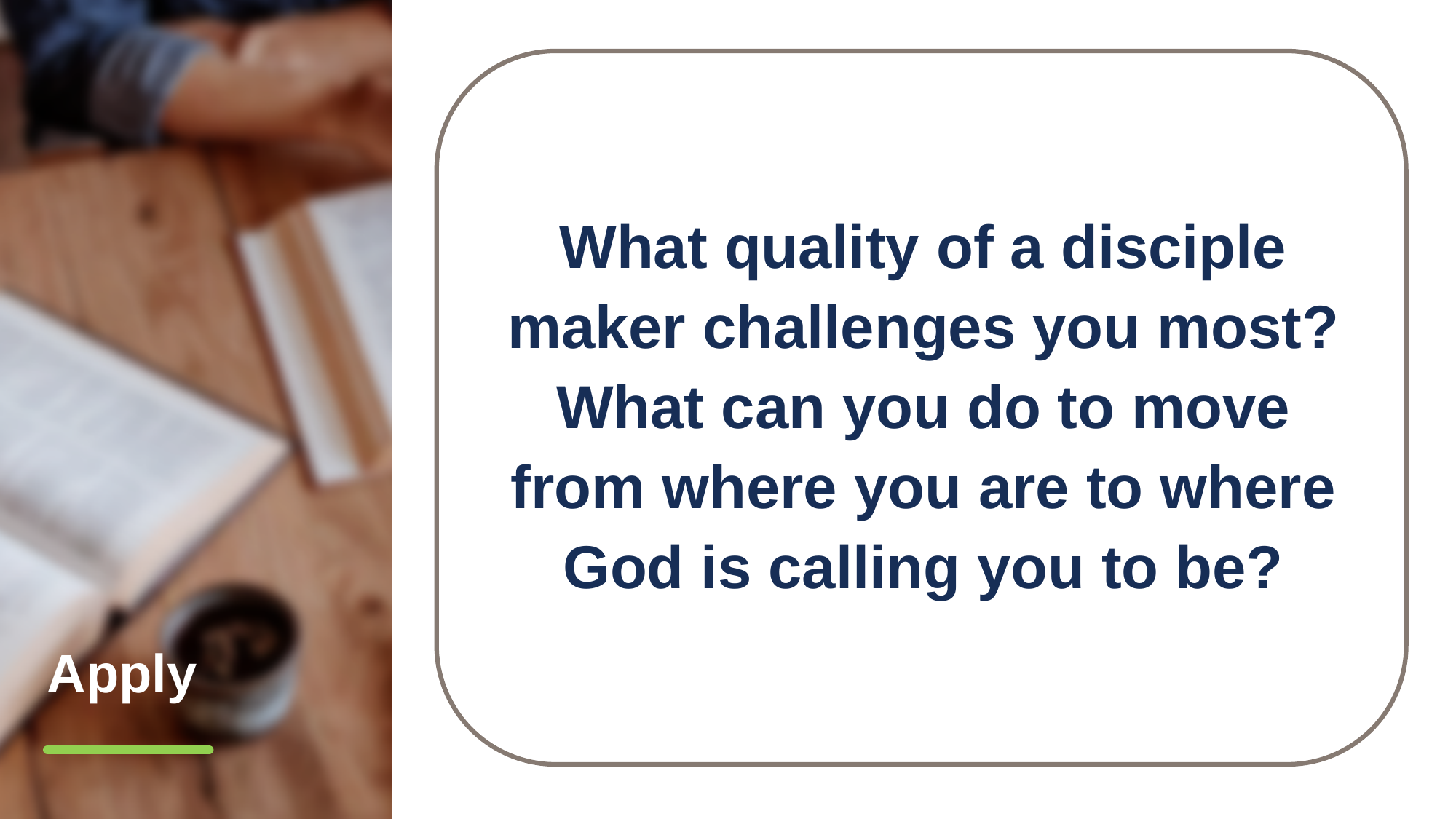

What quality of a disciple maker challenges you most? What can you do to move from where you are to where God is calling you to be?
# Apply